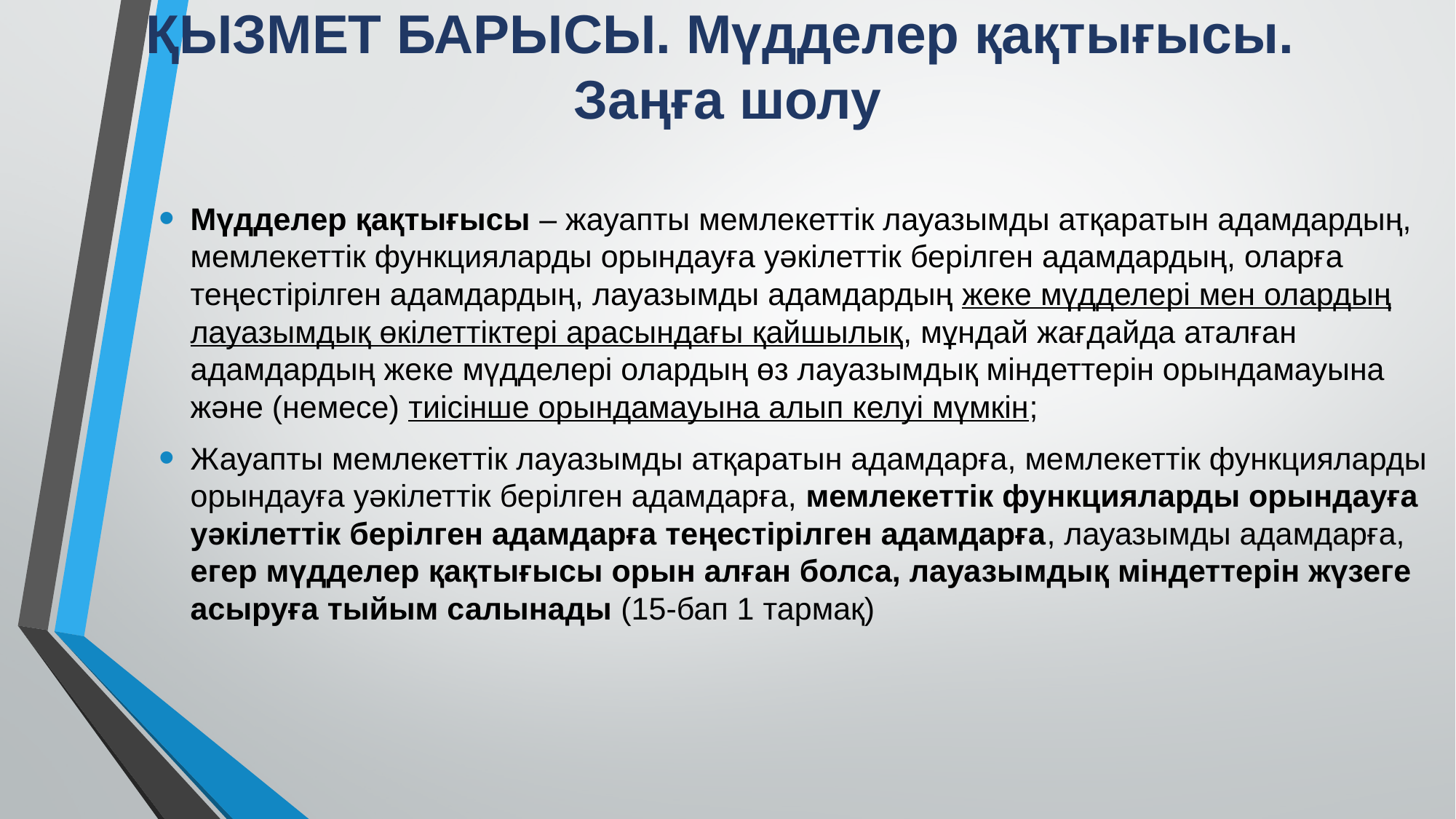

# ҚЫЗМЕТ БАРЫСЫ. Мүдделер қақтығысы. Заңға шолу
Мүдделер қақтығысы – жауапты мемлекеттік лауазымды атқаратын адамдардың, мемлекеттік функцияларды орындауға уәкілеттік берілген адамдардың, оларға теңестірілген адамдардың, лауазымды адамдардың жеке мүдделері мен олардың лауазымдық өкілеттіктері арасындағы қайшылық, мұндай жағдайда аталған адамдардың жеке мүдделері олардың өз лауазымдық міндеттерін орындамауына және (немесе) тиісінше орындамауына алып келуі мүмкін;
Жауапты мемлекеттік лауазымды атқаратын адамдарға, мемлекеттік функцияларды орындауға уәкілеттік берілген адамдарға, мемлекеттік функцияларды орындауға уәкілеттік берілген адамдарға теңестірілген адамдарға, лауазымды адамдарға, егер мүдделер қақтығысы орын алған болса, лауазымдық міндеттерін жүзеге асыруға тыйым салынады (15-бап 1 тармақ)